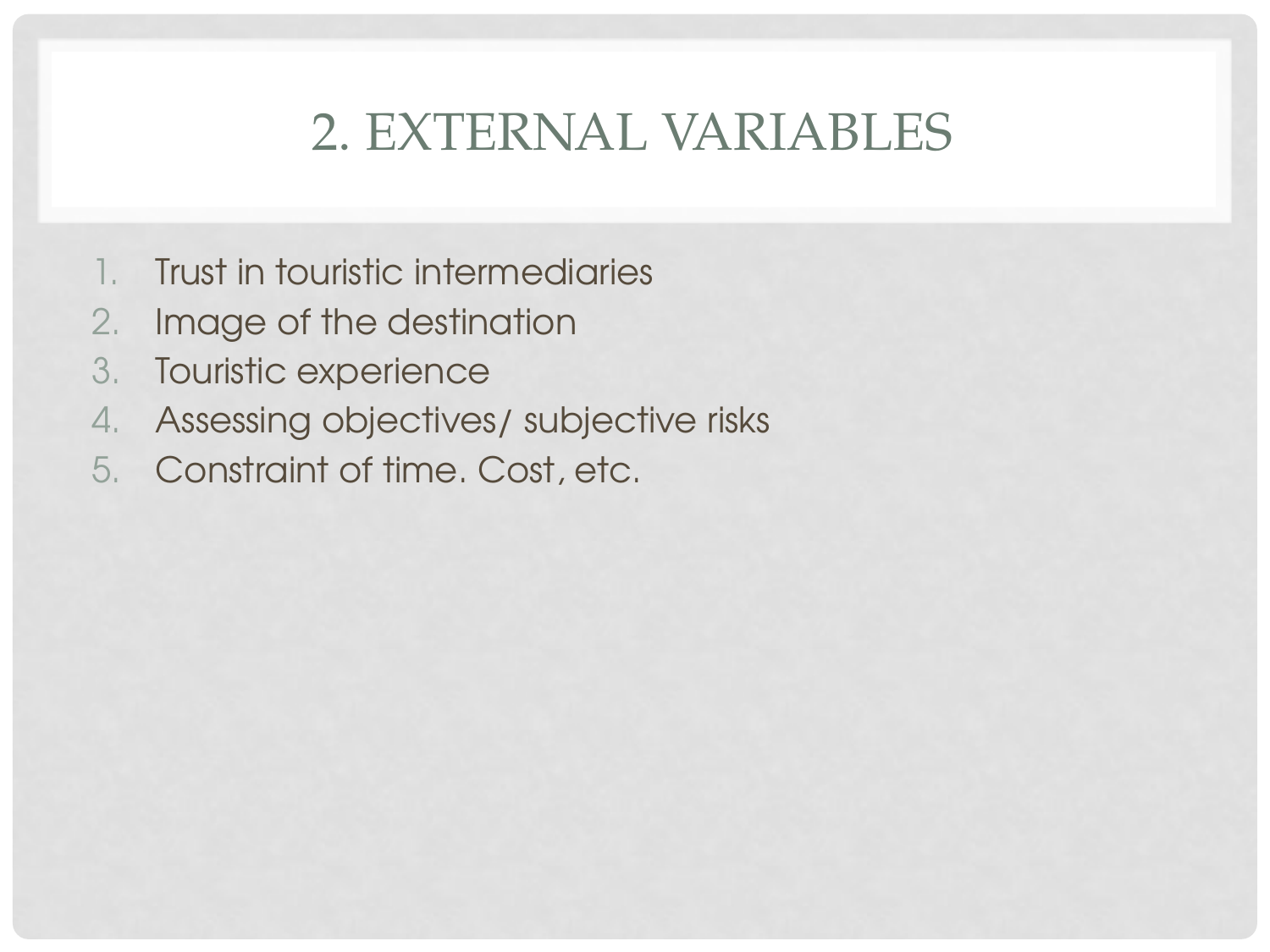

# 2. External variables
Trust in touristic intermediaries
Image of the destination
Touristic experience
Assessing objectives/ subjective risks
Constraint of time. Cost, etc.